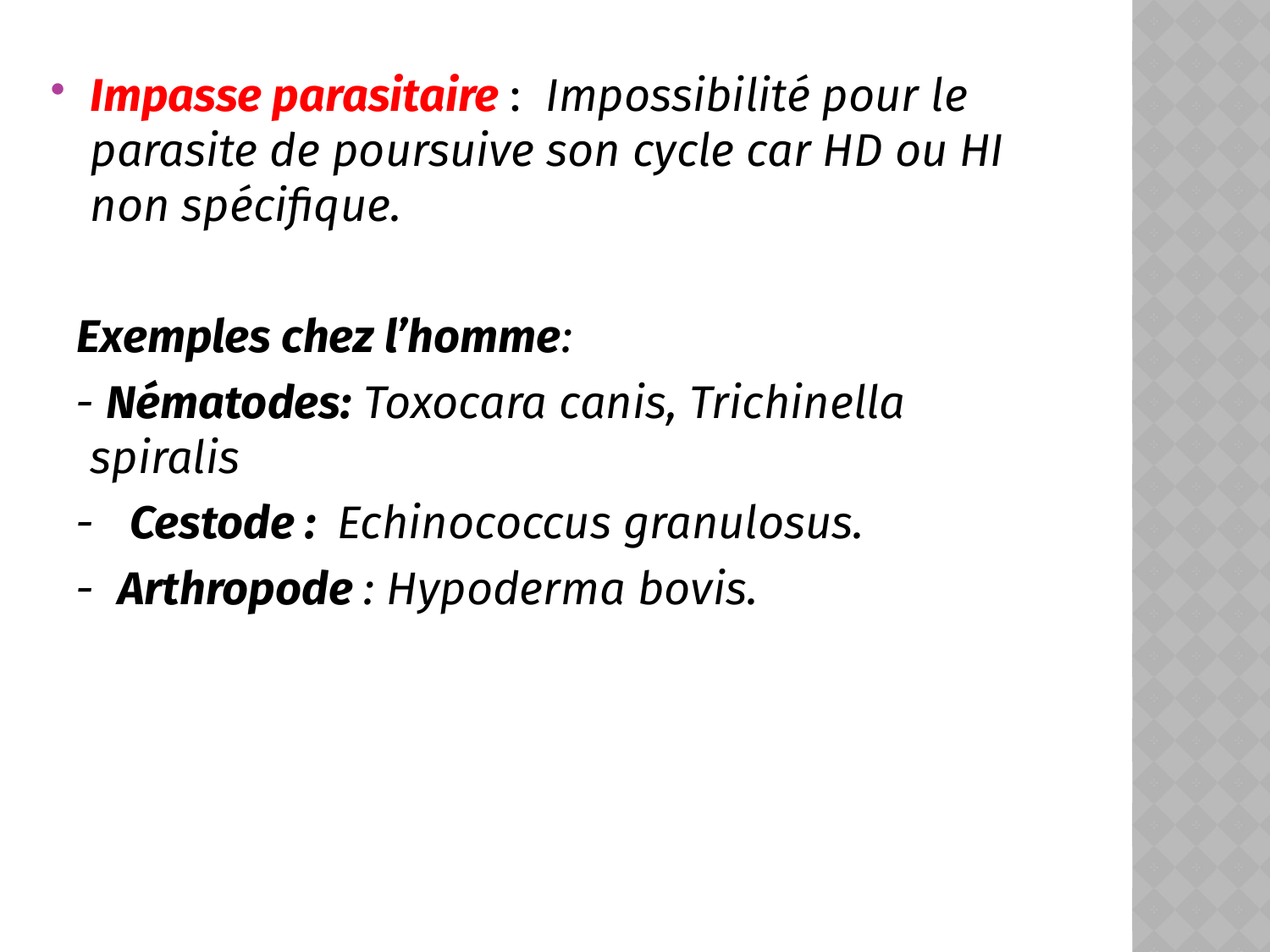

Impasse parasitaire :  Impossibilité pour le parasite de poursuive son cycle car HD ou HI non spécifique.

  Exemples chez l’homme:
  - Nématodes: Toxocara canis, Trichinella spiralis
  -   Cestode :  Echinococcus granulosus.
  -  Arthropode : Hypoderma bovis.